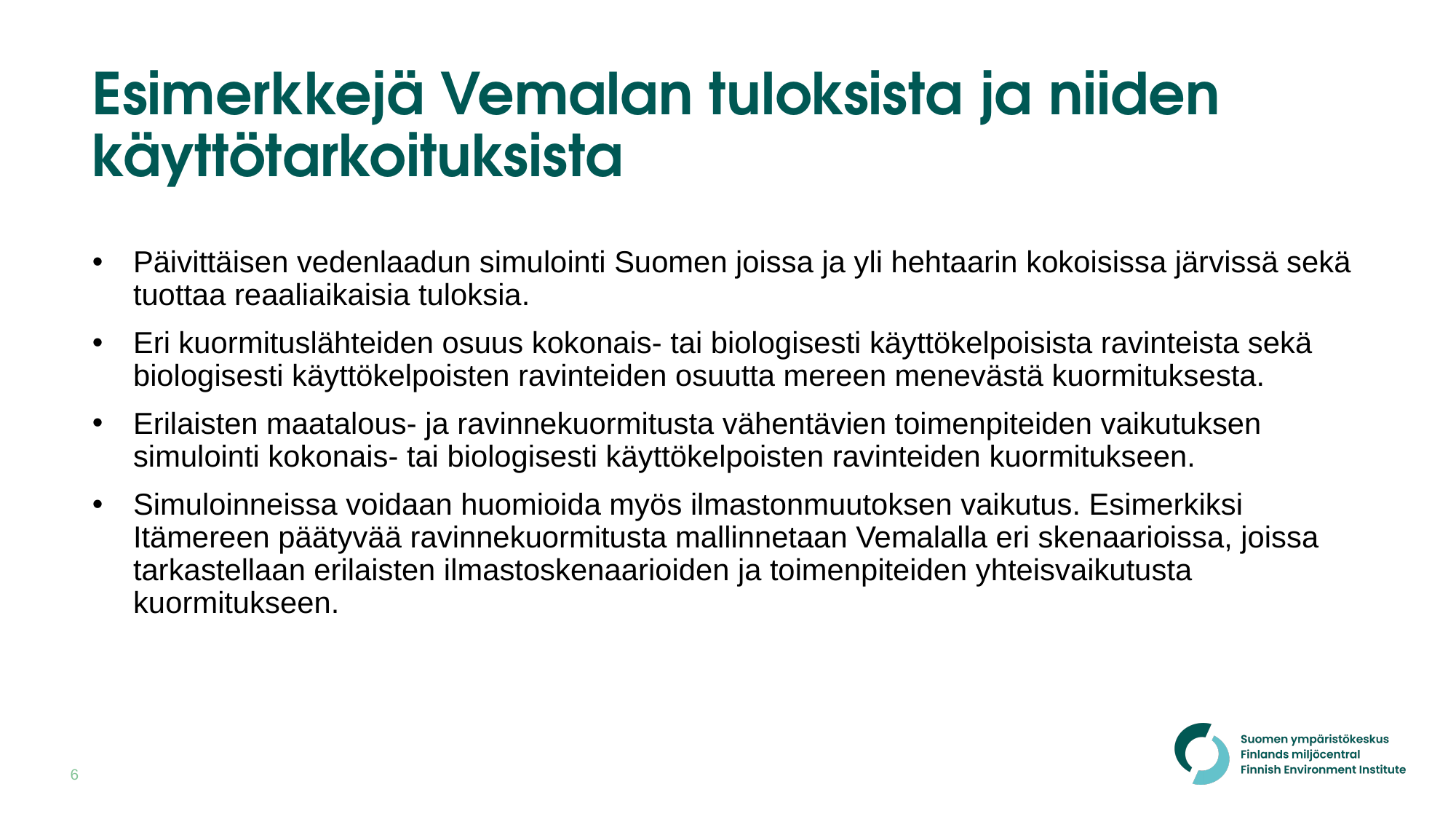

# Esimerkkejä Vemalan tuloksista ja niiden käyttötarkoituksista
Päivittäisen vedenlaadun simulointi Suomen joissa ja yli hehtaarin kokoisissa järvissä sekä tuottaa reaaliaikaisia tuloksia.
Eri kuormituslähteiden osuus kokonais- tai biologisesti käyttökelpoisista ravinteista sekä biologisesti käyttökelpoisten ravinteiden osuutta mereen menevästä kuormituksesta.
Erilaisten maatalous- ja ravinnekuormitusta vähentävien toimenpiteiden vaikutuksen simulointi kokonais- tai biologisesti käyttökelpoisten ravinteiden kuormitukseen.
Simuloinneissa voidaan huomioida myös ilmastonmuutoksen vaikutus. Esimerkiksi Itämereen päätyvää ravinnekuormitusta mallinnetaan Vemalalla eri skenaarioissa, joissa tarkastellaan erilaisten ilmastoskenaarioiden ja toimenpiteiden yhteisvaikutusta kuormitukseen.